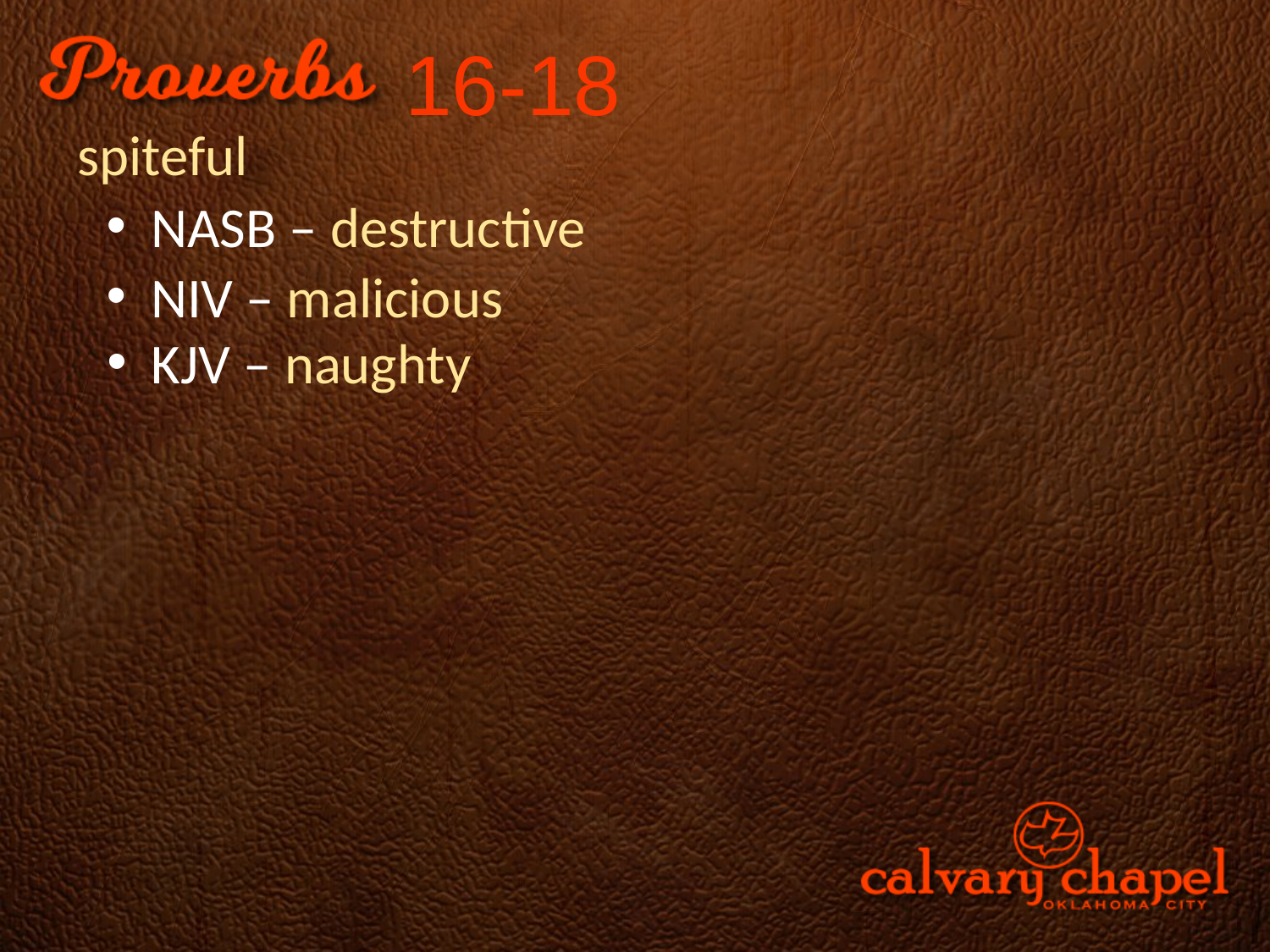

16-18
spiteful
 NASB – destructive
 NIV – malicious
 KJV – naughty